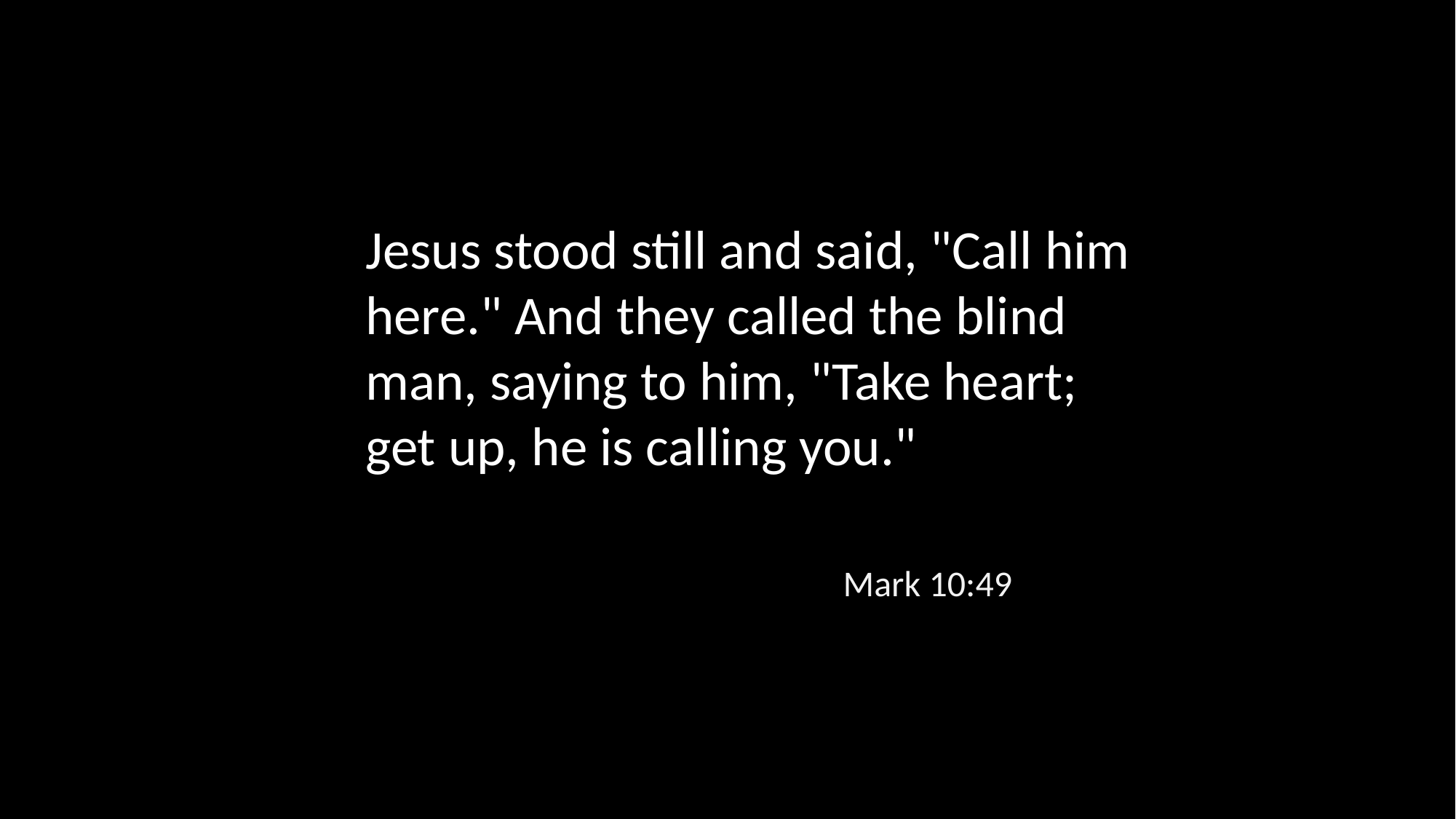

Jesus stood still and said, "Call him here." And they called the blind man, saying to him, "Take heart; get up, he is calling you."
Mark 10:49